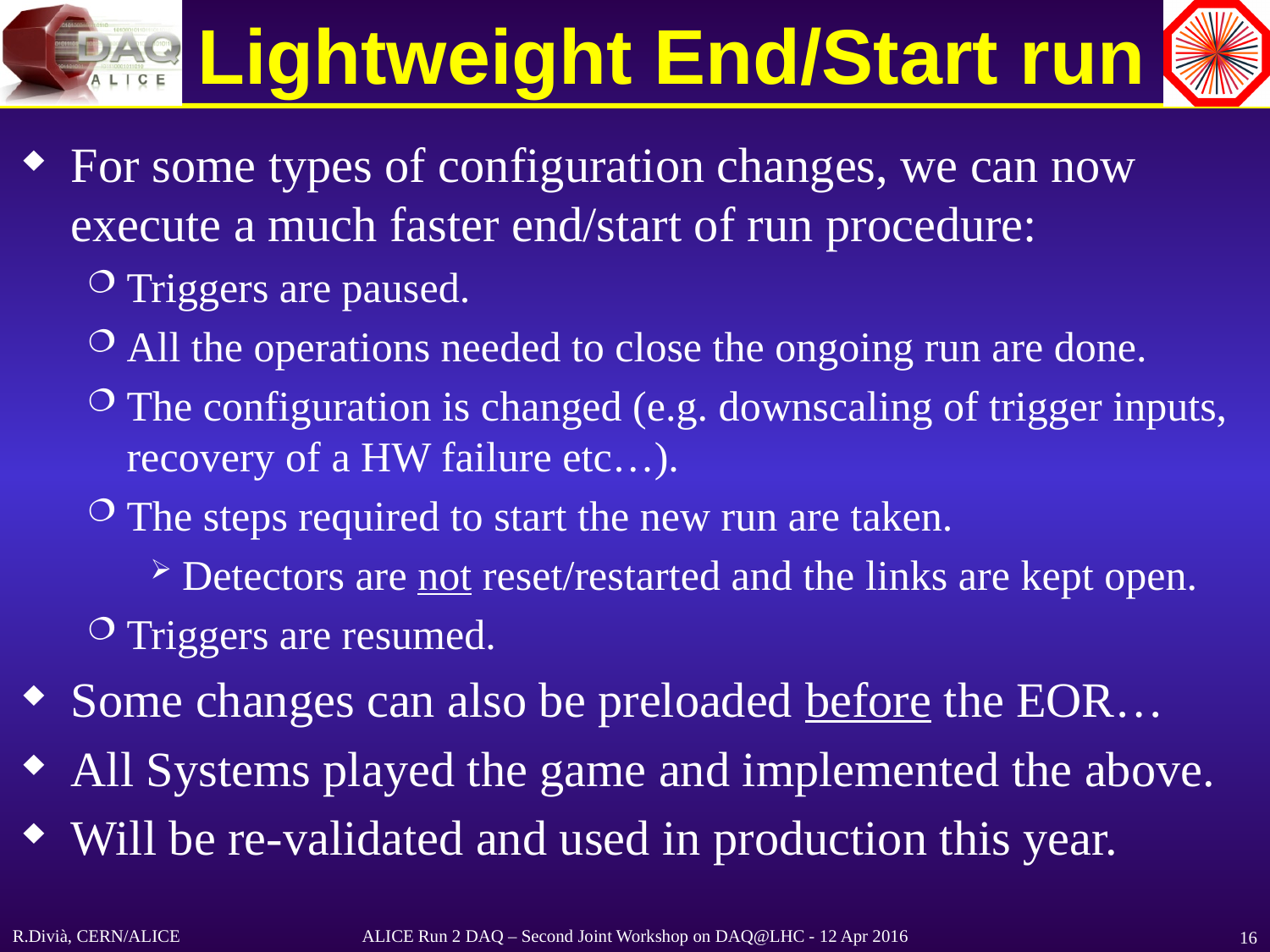

# Lightweight End/Start run
For some types of configuration changes, we can now execute a much faster end/start of run procedure:
Triggers are paused.
All the operations needed to close the ongoing run are done.
The configuration is changed (e.g. downscaling of trigger inputs, recovery of a HW failure etc…).
The steps required to start the new run are taken.
Detectors are not reset/restarted and the links are kept open.
Triggers are resumed.
Some changes can also be preloaded before the EOR…
All Systems played the game and implemented the above.
Will be re-validated and used in production this year.